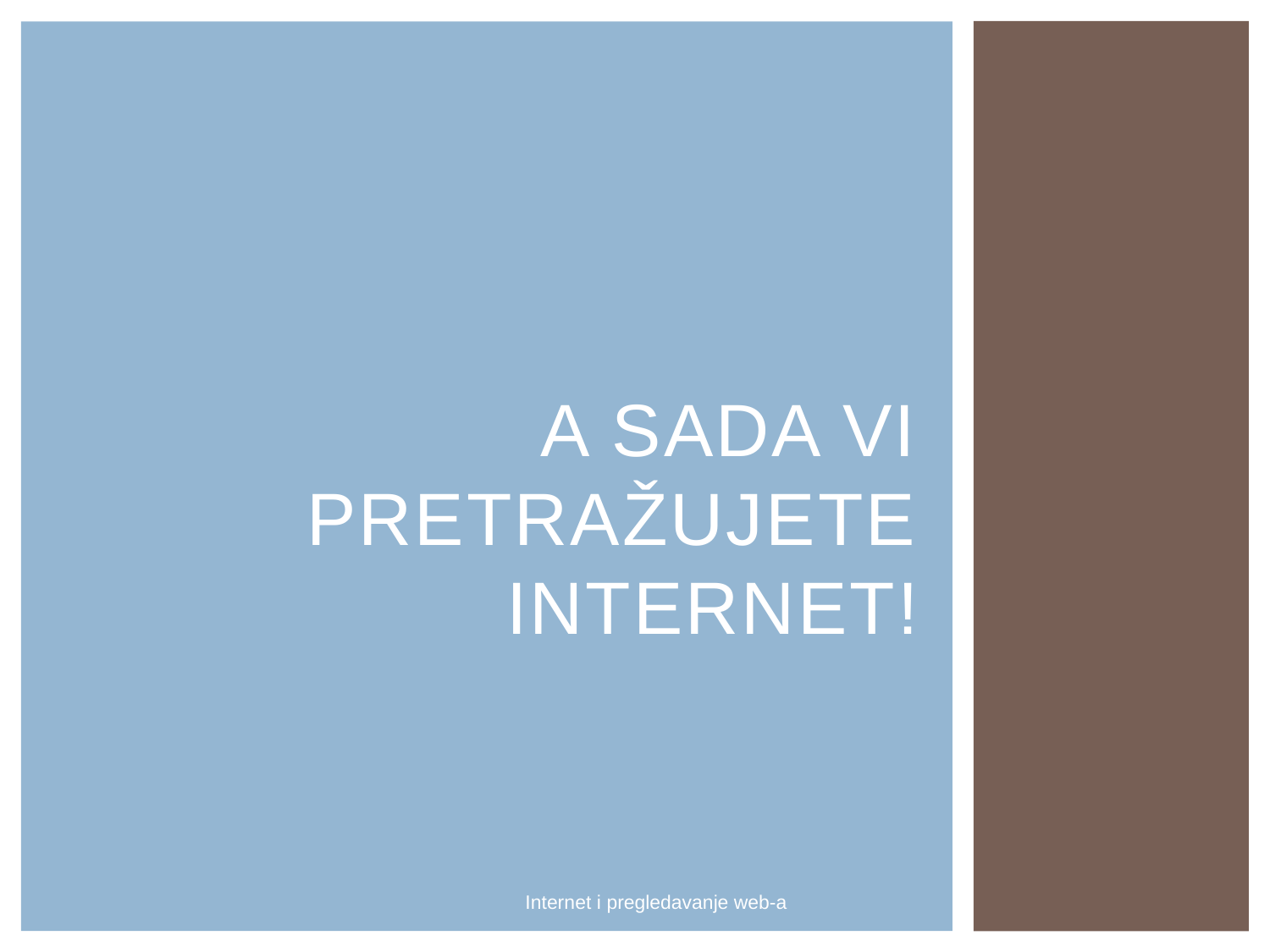

# A sada vi pretražujete Internet!

Internet i pregledavanje web-a